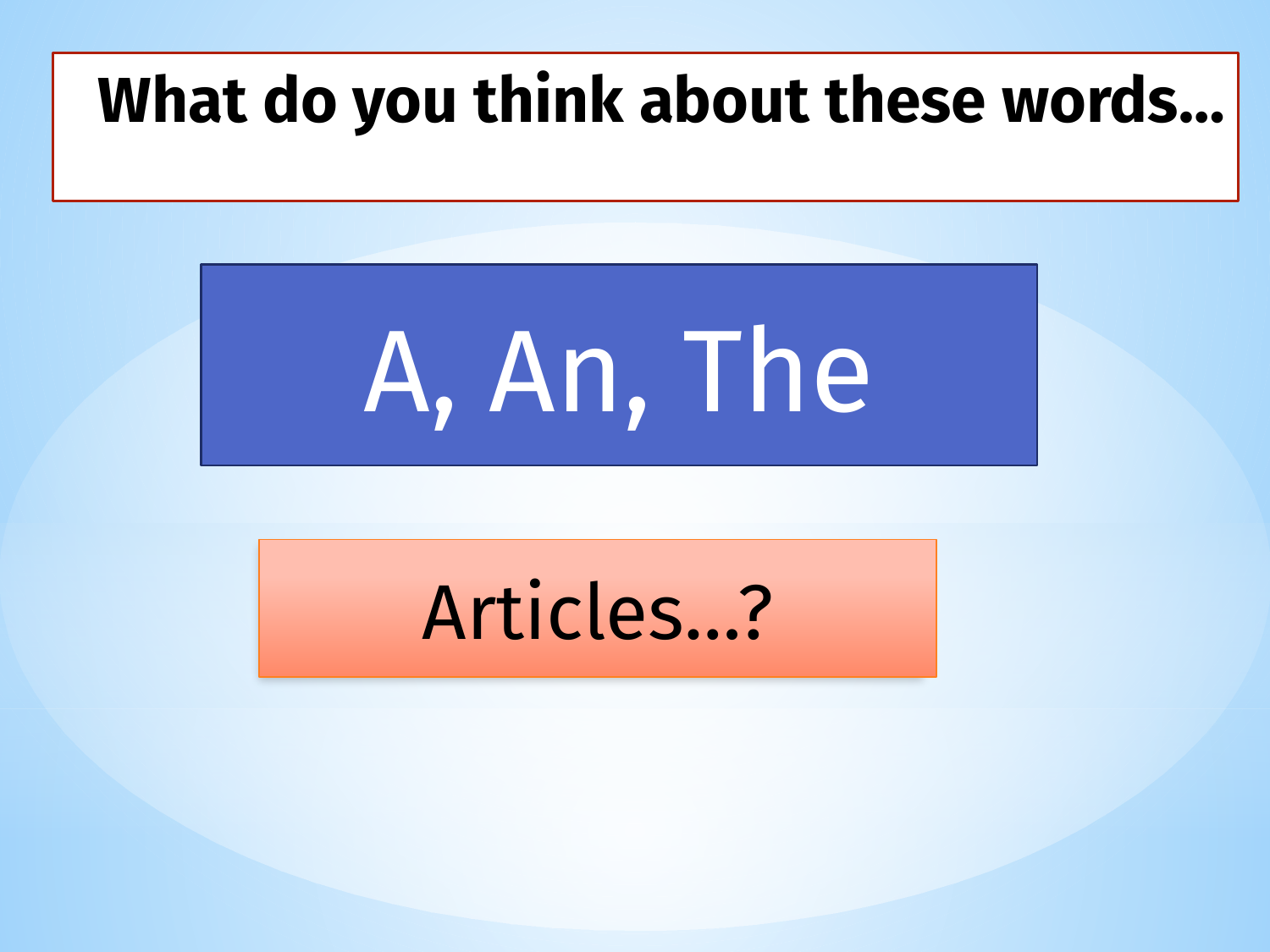

# What do you think about these words…
A, An, The
Articles…?